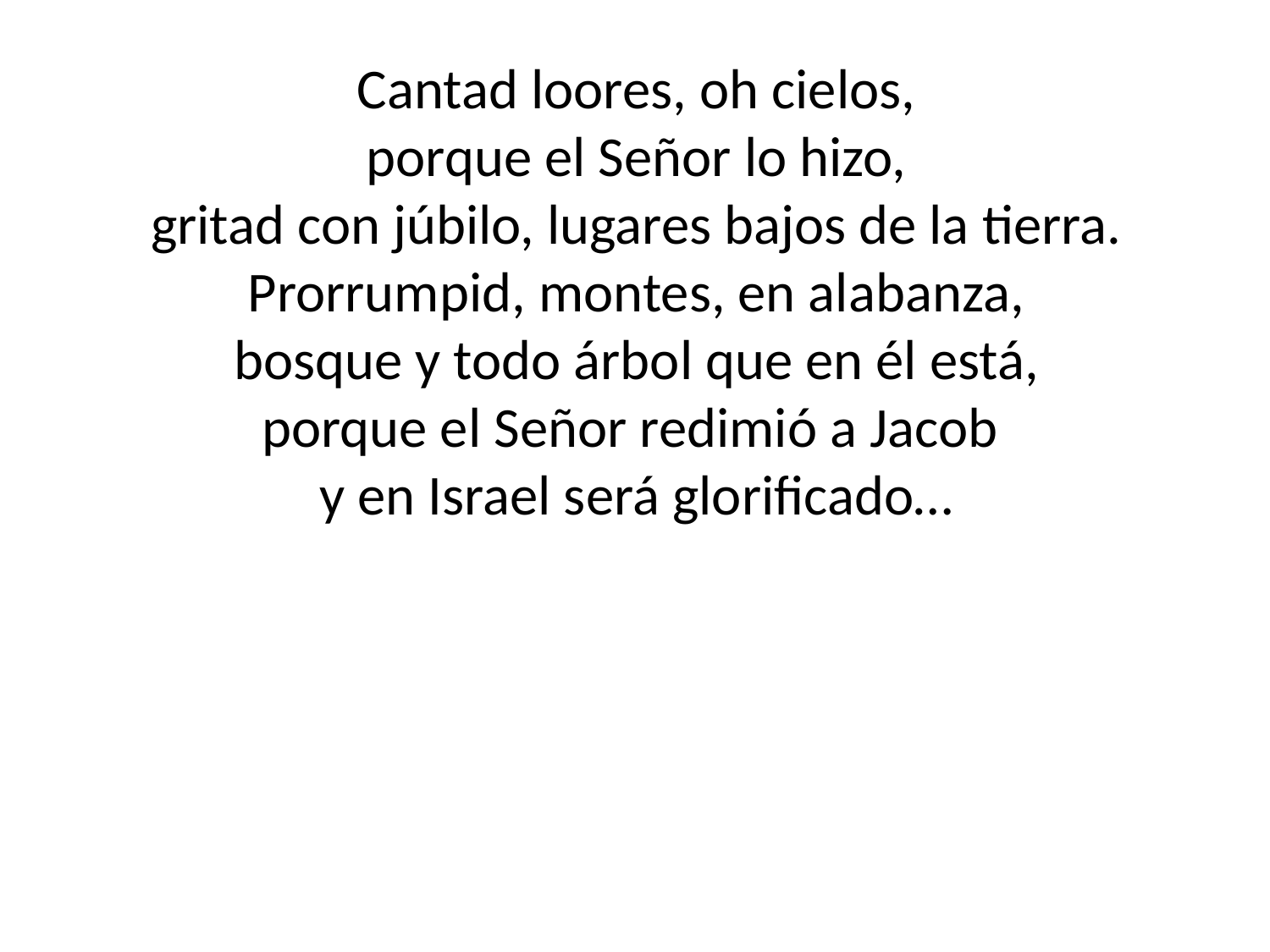

Cantad loores, oh cielos,
porque el Señor lo hizo,
gritad con júbilo, lugares bajos de la tierra.
Prorrumpid, montes, en alabanza,
bosque y todo árbol que en él está,
porque el Señor redimió a Jacob
y en Israel será glorificado…